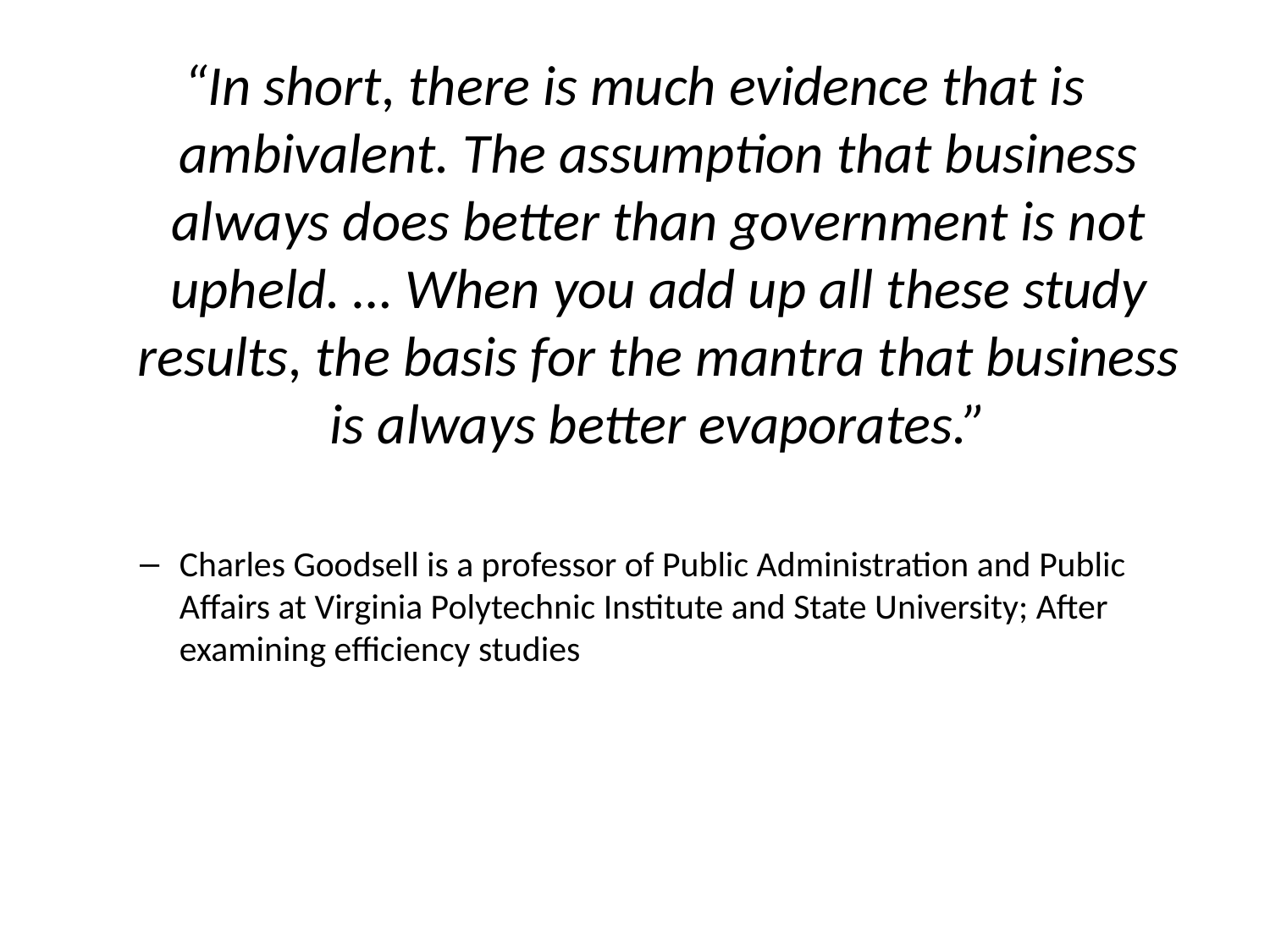

#
“In short, there is much evidence that is ambivalent. The assumption that business always does better than government is not upheld. … When you add up all these study results, the basis for the mantra that business is always better evaporates.”

Charles Goodsell is a professor of Public Administration and Public Affairs at Virginia Polytechnic Institute and State University; After examining efficiency studies